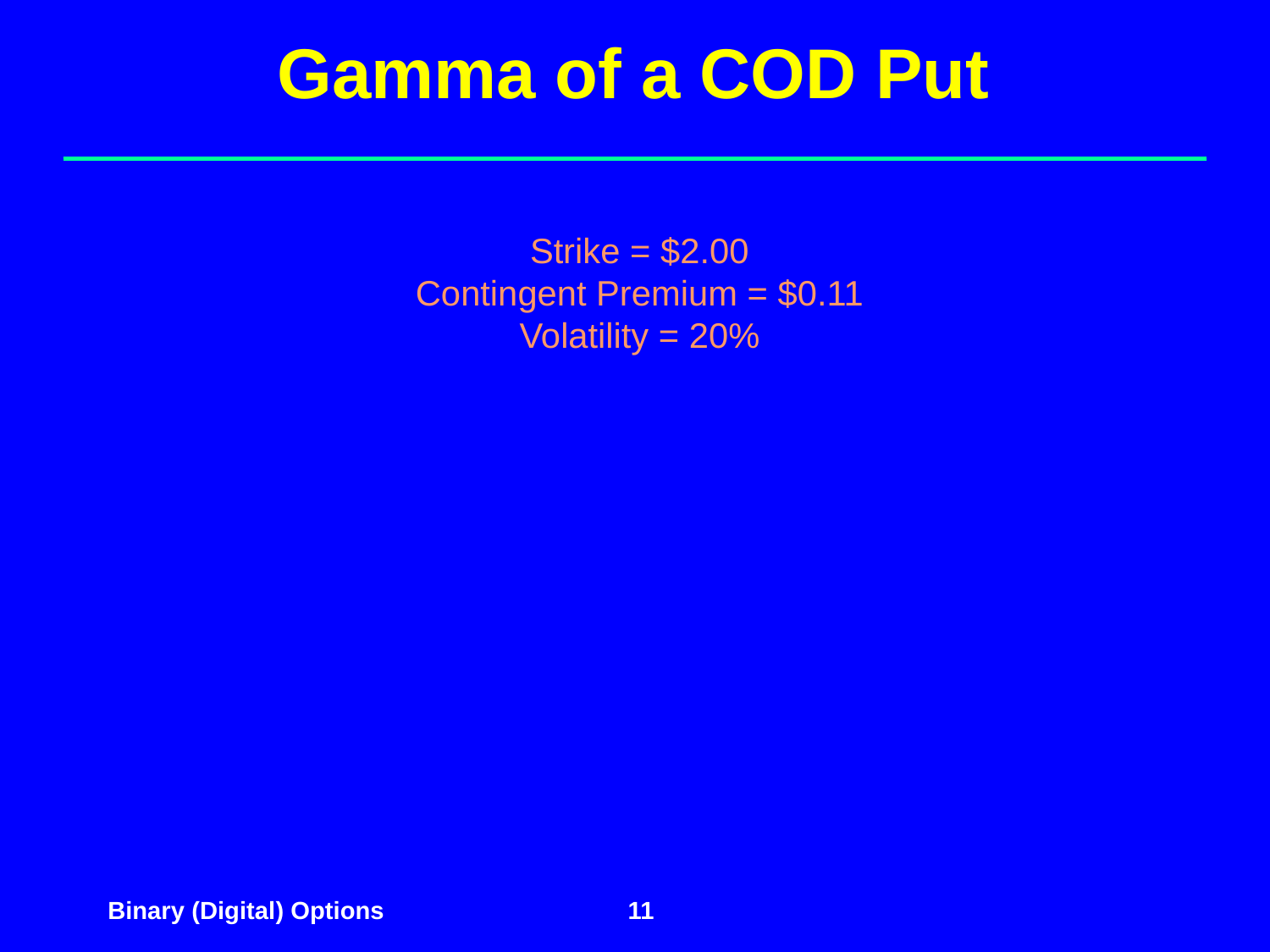

Gamma of a COD Put

Strike = $2.00
Contingent Premium = $0.11
Volatility = 20%
11
Binary (Digital) Options